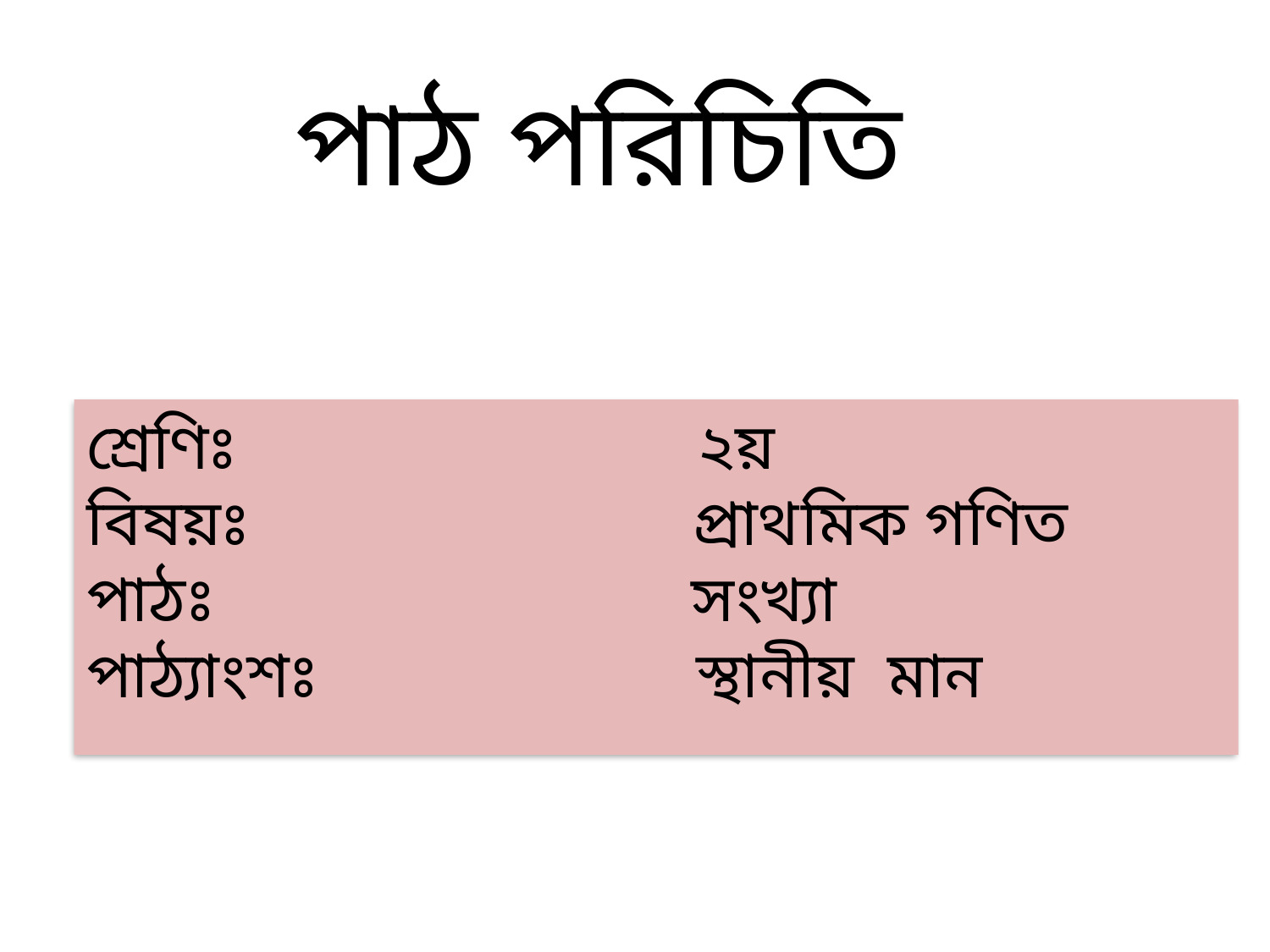

পাঠ পরিচিতি
শ্রেণিঃ                            ২য়
বিষয়ঃ                           প্রাথমিক গণিত
পাঠঃ                             সংখ্যা
পাঠ্যাংশঃ                       স্থানীয়  মান